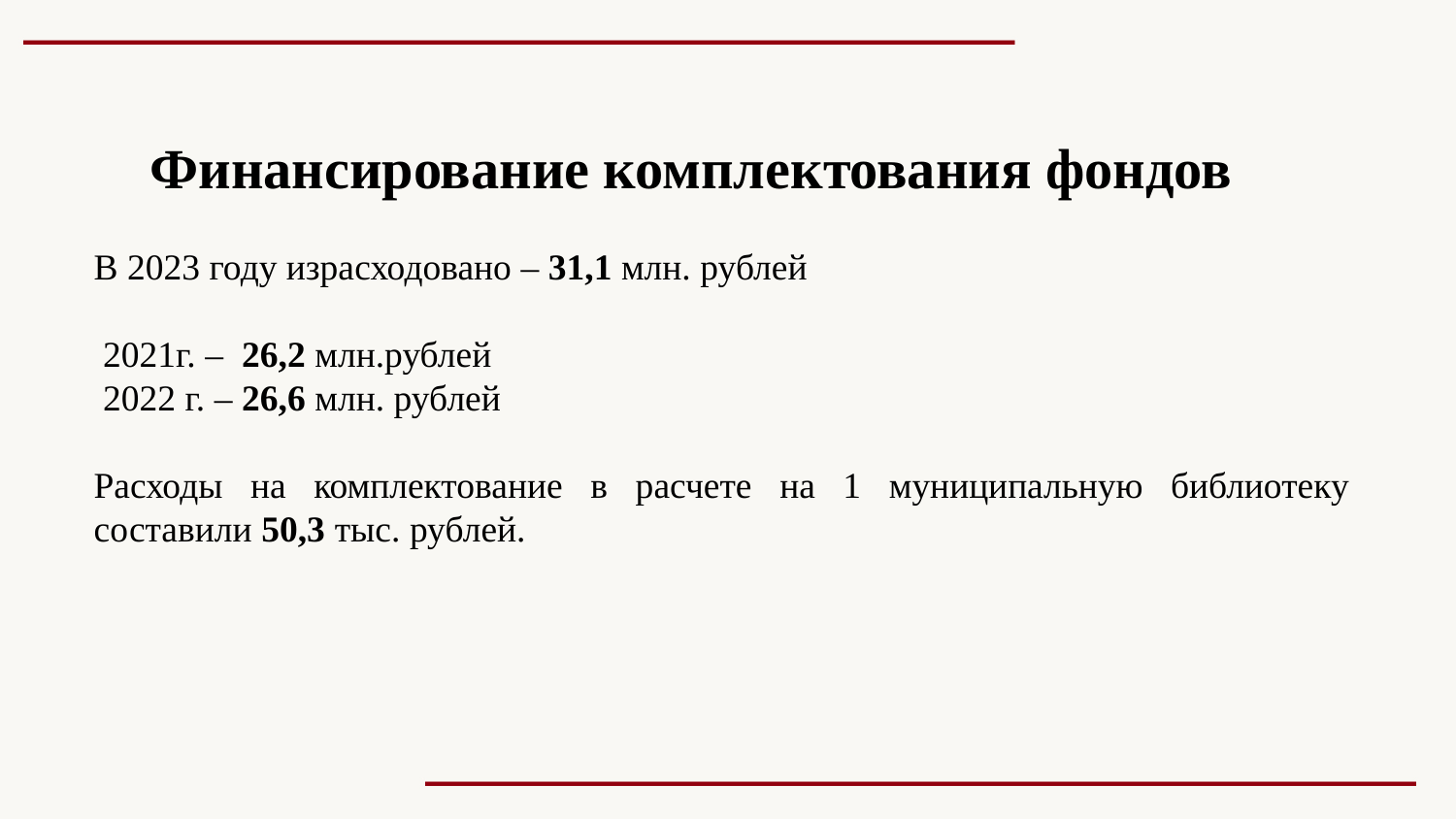

Финансирование комплектования фондов

В 2023 году израсходовано – 31,1 млн. рублей

 2021г. –  26,2 млн.рублей
 2022 г. – 26,6 млн. рублей

Расходы на комплектование в расчете на 1 муниципальную библиотеку составили 50,3 тыс. рублей.